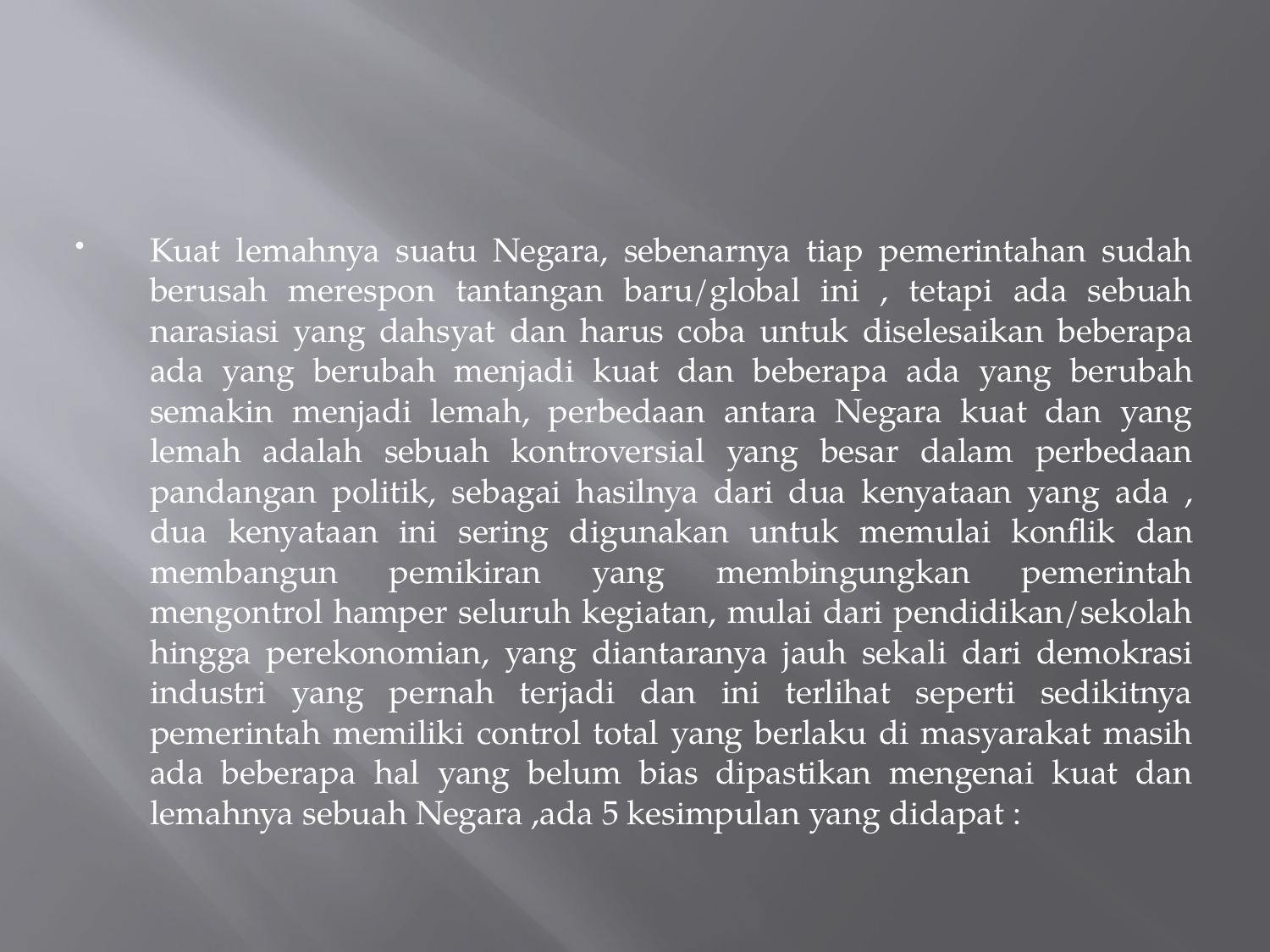

#
Kuat lemahnya suatu Negara, sebenarnya tiap pemerintahan sudah berusah merespon tantangan baru/global ini , tetapi ada sebuah narasiasi yang dahsyat dan harus coba untuk diselesaikan beberapa ada yang berubah menjadi kuat dan beberapa ada yang berubah semakin menjadi lemah, perbedaan antara Negara kuat dan yang lemah adalah sebuah kontroversial yang besar dalam perbedaan pandangan politik, sebagai hasilnya dari dua kenyataan yang ada , dua kenyataan ini sering digunakan untuk memulai konflik dan membangun pemikiran yang membingungkan pemerintah mengontrol hamper seluruh kegiatan, mulai dari pendidikan/sekolah hingga perekonomian, yang diantaranya jauh sekali dari demokrasi industri yang pernah terjadi dan ini terlihat seperti sedikitnya pemerintah memiliki control total yang berlaku di masyarakat masih ada beberapa hal yang belum bias dipastikan mengenai kuat dan lemahnya sebuah Negara ,ada 5 kesimpulan yang didapat :